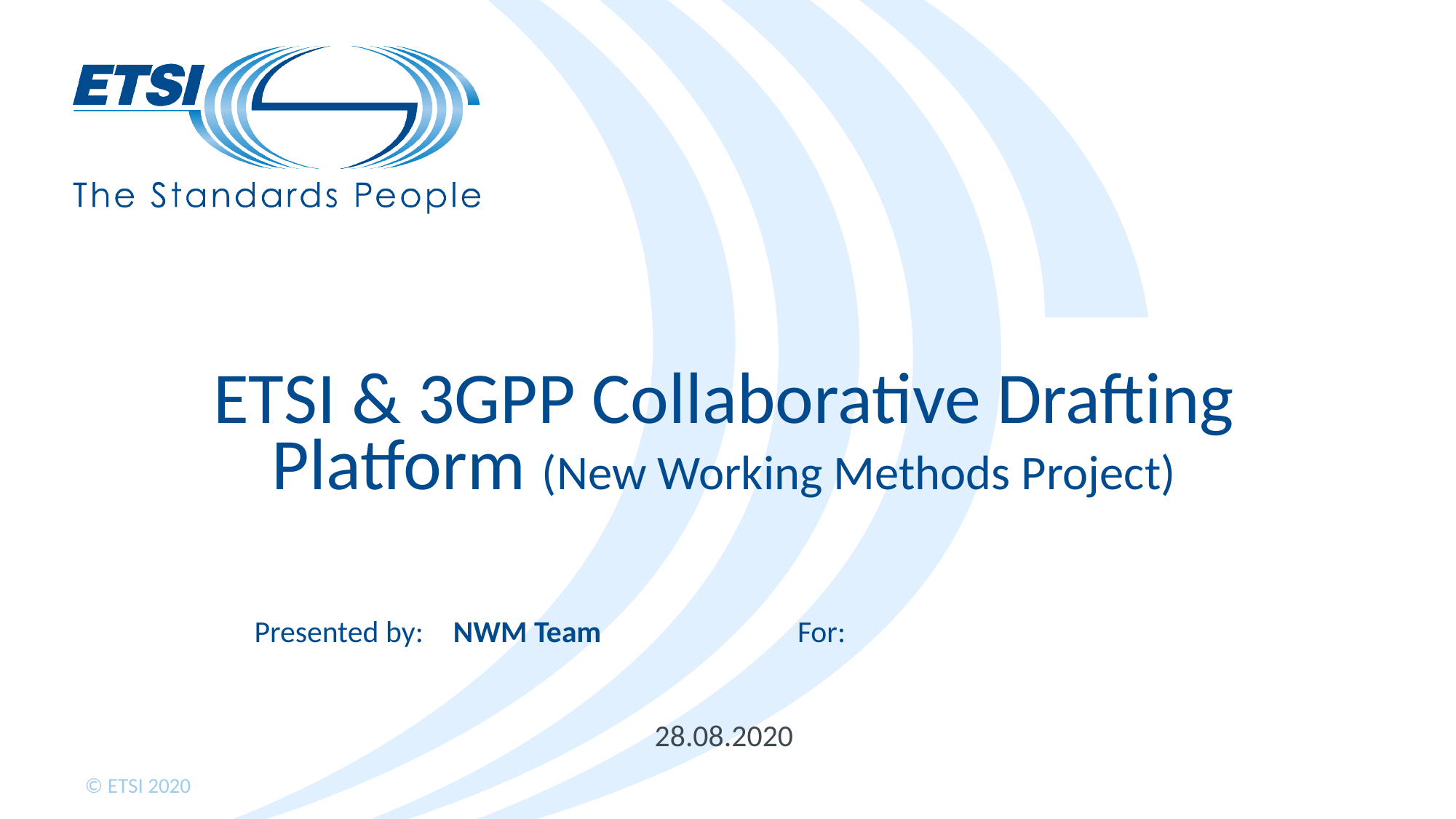

# ETSI & 3GPP Collaborative Drafting Platform (New Working Methods Project)
NWM Team

28.08.2020